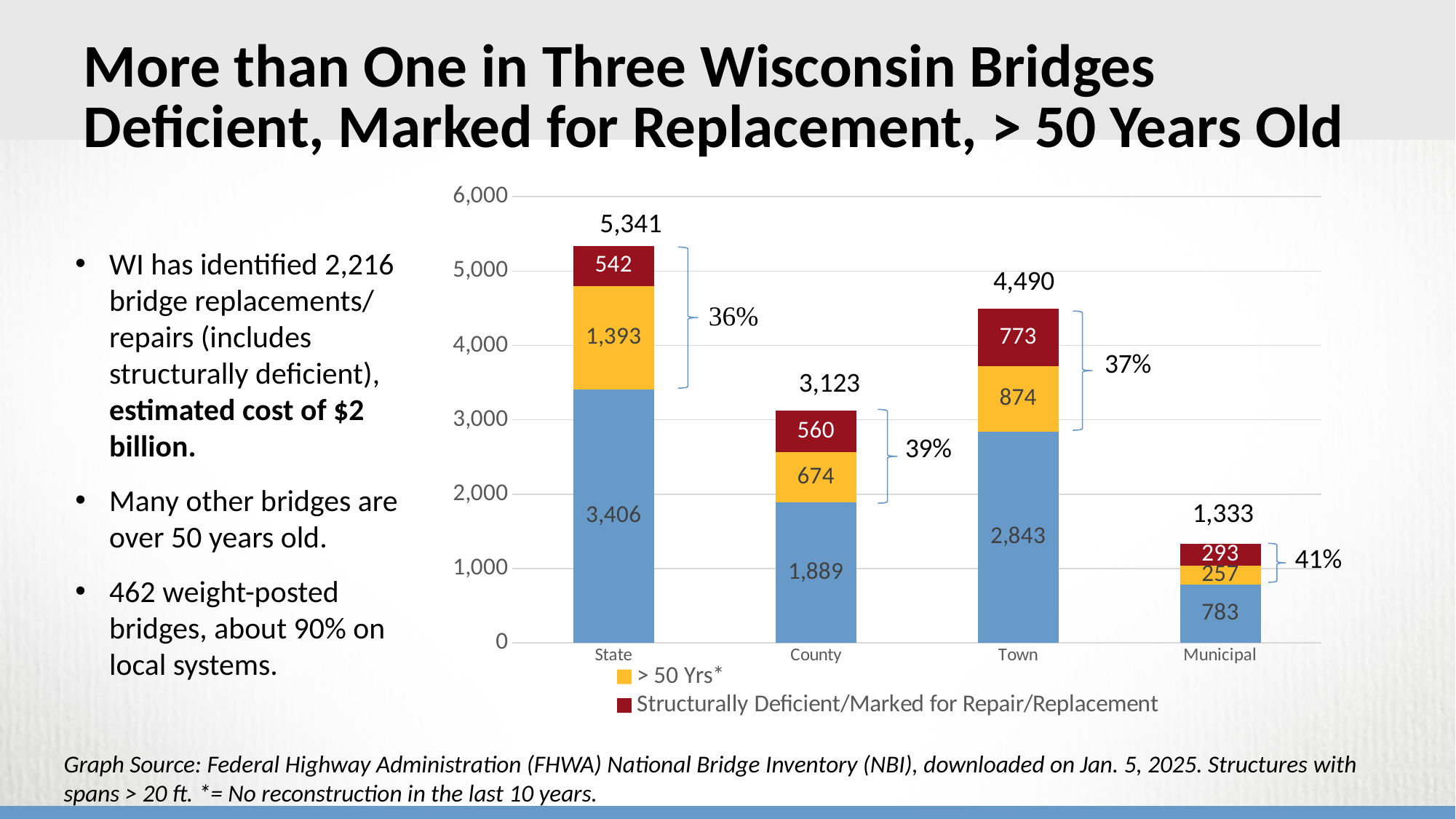

# More than One in Three Wisconsin Bridges Deficient, Marked for Replacement, > 50 Years Old

### Chart

| Category | Series 1 | > 50 Yrs* | Structurally Deficient/Marked for Repair/Replacement |
|---|---|---|---|
| State | 3406.0 | 1393.0 | 542.0 |
| County | 1889.0 | 674.0 | 560.0 |
| Town | 2843.0 | 874.0 | 773.0 |
| Municipal | 783.0 | 257.0 | 293.0 |
5,341
WI has identified 2,216 bridge replacements/ repairs (includes structurally deficient), estimated cost of $2 billion.
Many other bridges are over 50 years old.
462 weight-posted bridges, about 90% on local systems.

41%
Graph Source: Federal Highway Administration (FHWA) National Bridge Inventory (NBI), downloaded on Jan. 5, 2025. Structures with spans > 20 ft. *= No reconstruction in the last 10 years.